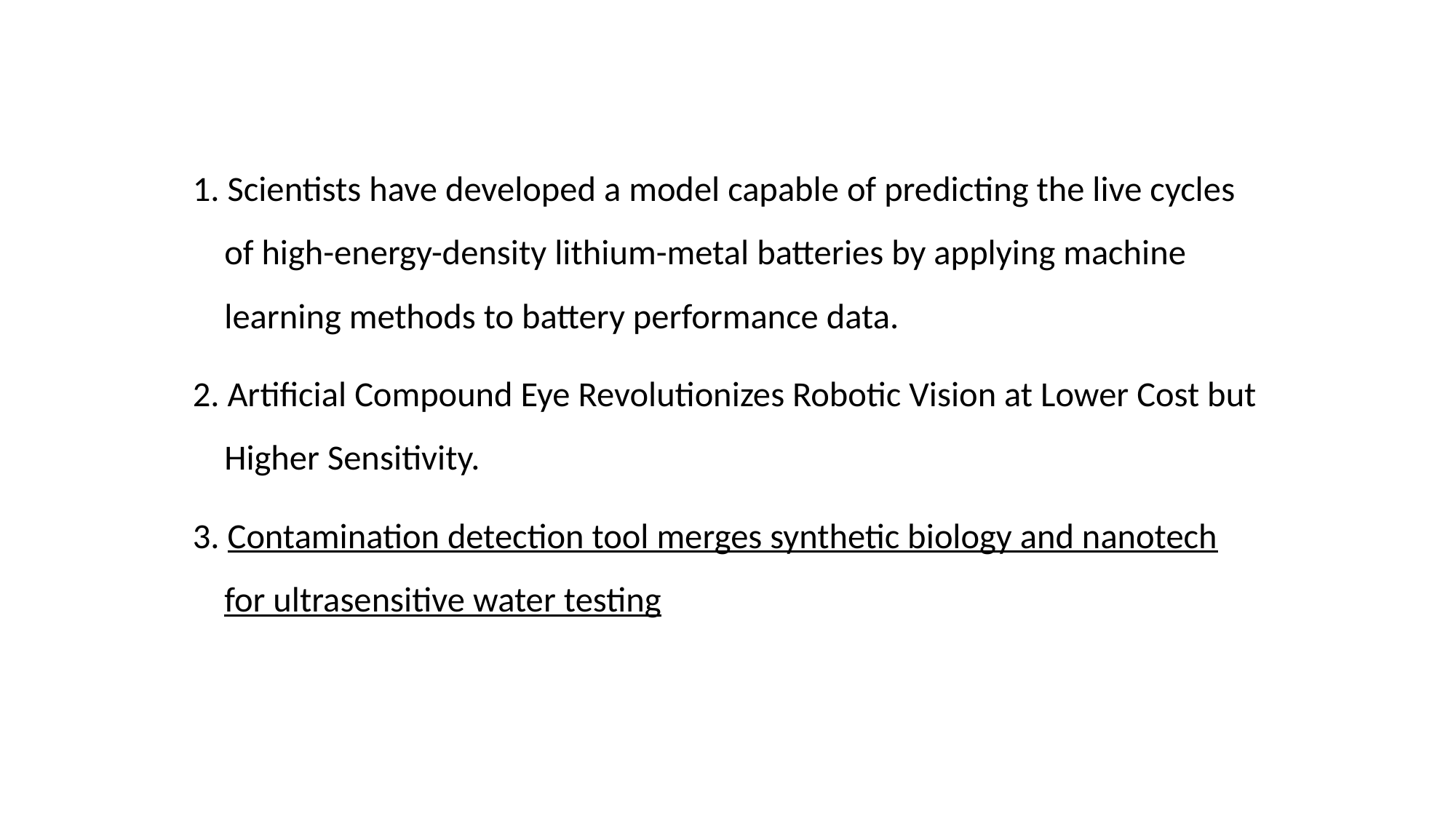

#
1. Scientists have developed a model capable of predicting the live cycles of high-energy-density lithium-metal batteries by applying machine learning methods to battery performance data.
2. Artificial Compound Eye Revolutionizes Robotic Vision at Lower Cost but Higher Sensitivity.
3. Contamination detection tool merges synthetic biology and nanotech for ultrasensitive water testing